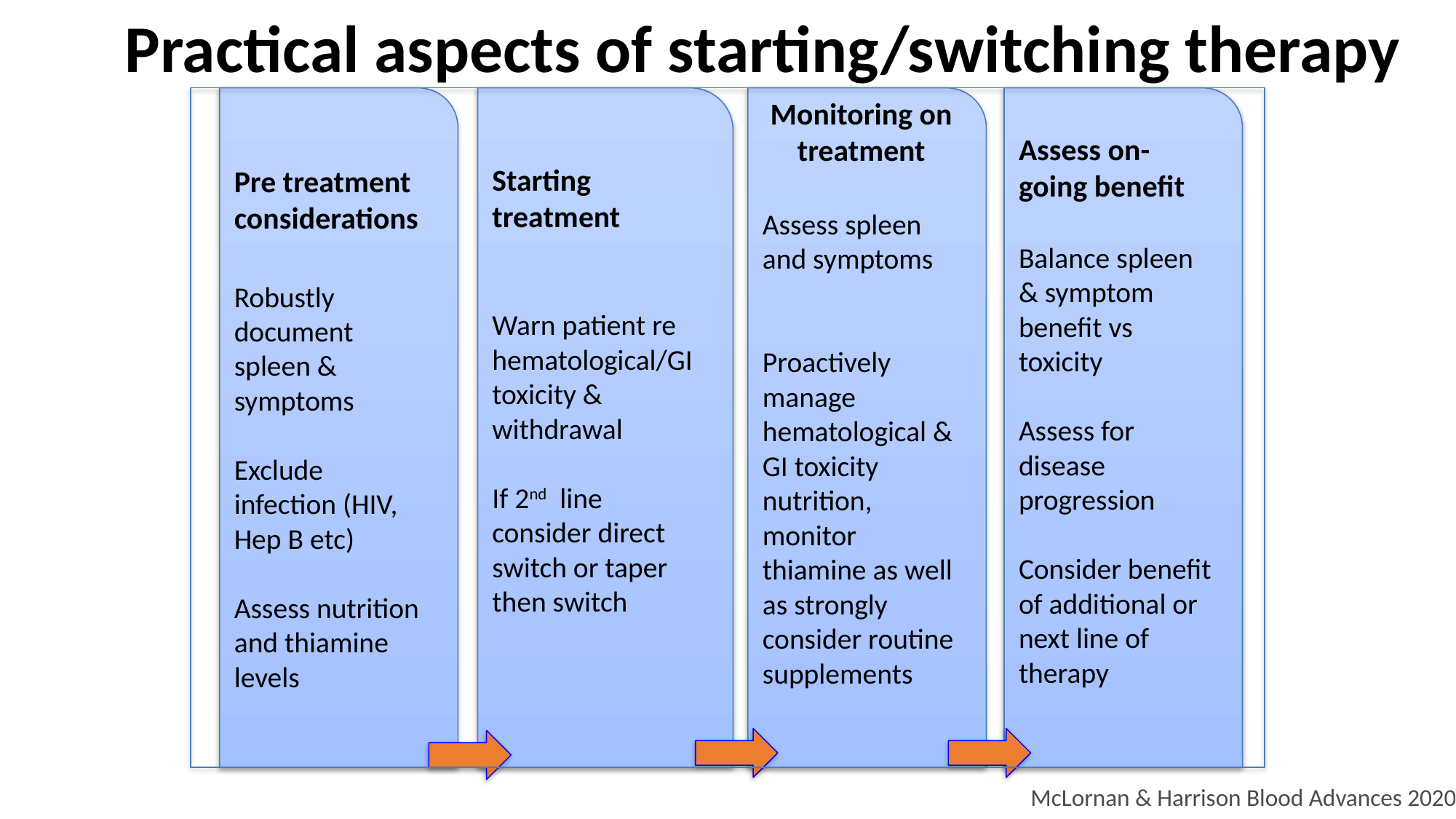

Practical aspects of starting/switching therapy

Pre treatment considerations

Robustly document spleen & symptoms

Exclude infection (HIV, Hep B etc)

Assess nutrition and thiamine levels
Starting treatment

Warn patient re hematological/GI toxicity & withdrawal

If 2nd  line consider direct switch or taper then switch

Monitoring on treatment

Assess spleen and symptoms

Proactively manage hematological & GI toxicity nutrition, monitor thiamine as well as strongly consider routine supplements

Assess on-going benefit

Balance spleen & symptom benefit vs toxicity

Assess for disease progression

Consider benefit of additional or next line of therapy

McLornan & Harrison Blood Advances 2020